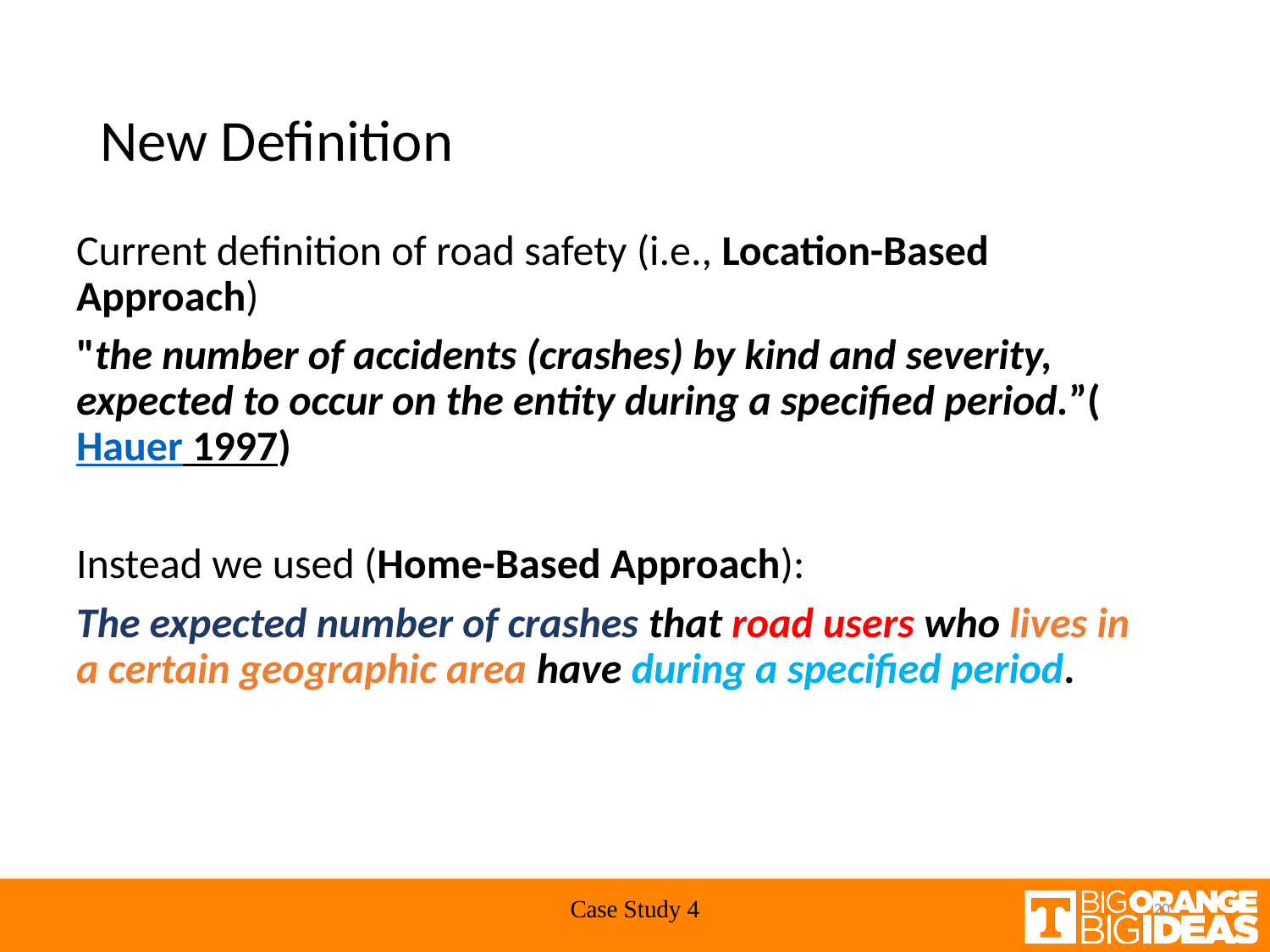

# New Definition
Current definition of road safety (i.e., Location-Based Approach)
"the number of accidents (crashes) by kind and severity, expected to occur on the entity during a specified period.”(Hauer 1997)

Instead we used (Home-Based Approach):
The expected number of crashes that road users who lives in a certain geographic area have during a specified period.

Case Study 4
20